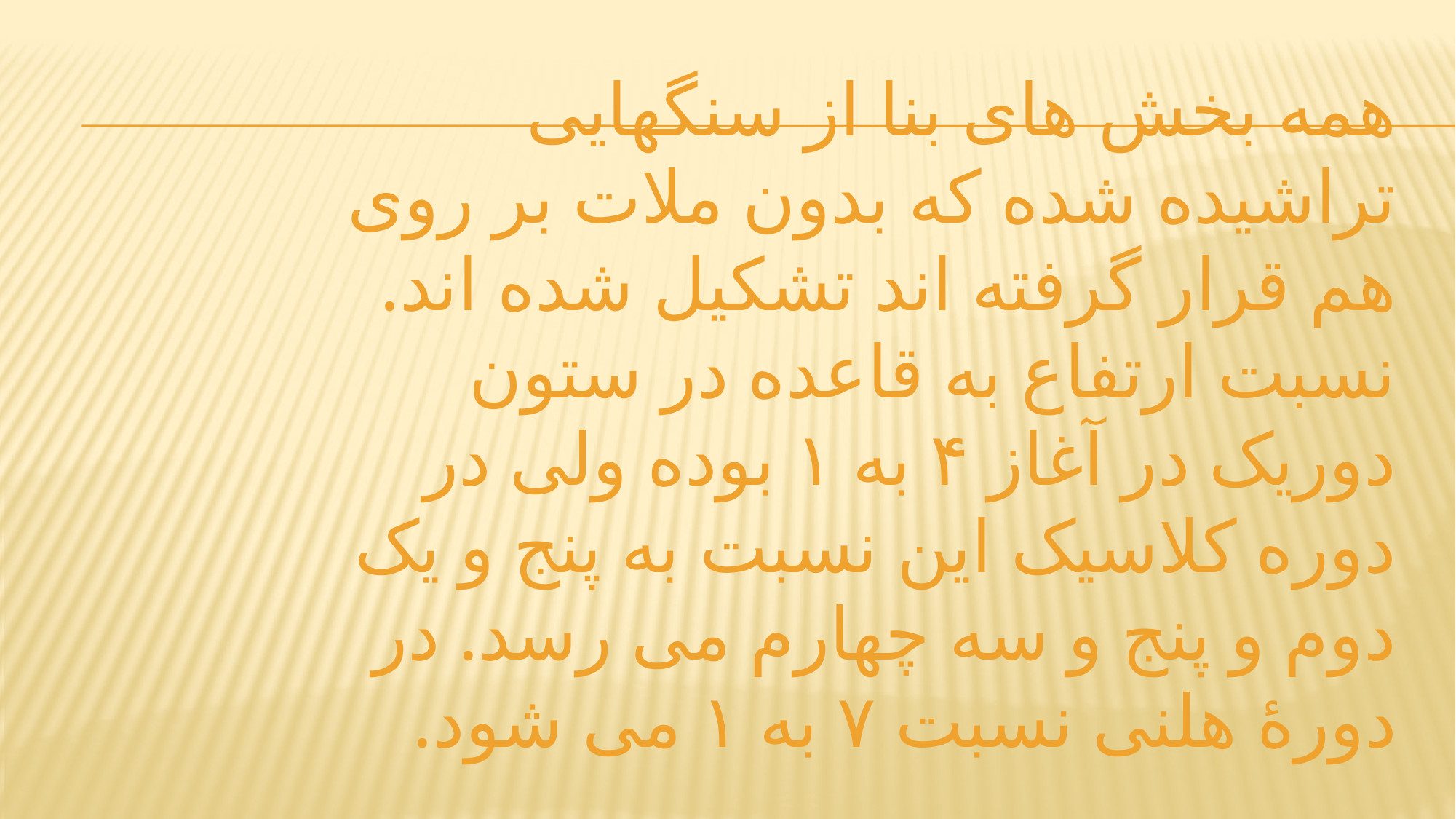

# همه بخش های بنا از سنگهایی تراشیده شده که بدون ملات بر روی هم قرار گرفته اند تشکیل شده اند. نسبت ارتفاع به قاعده در ستون دوریک در آغاز ۴ به ۱ بوده ولی در دوره کلاسیک این نسبت به پنج و یک دوم و پنج و سه چهارم می رسد. در دورهٔ هلنی نسبت ۷ به ۱ می شود.